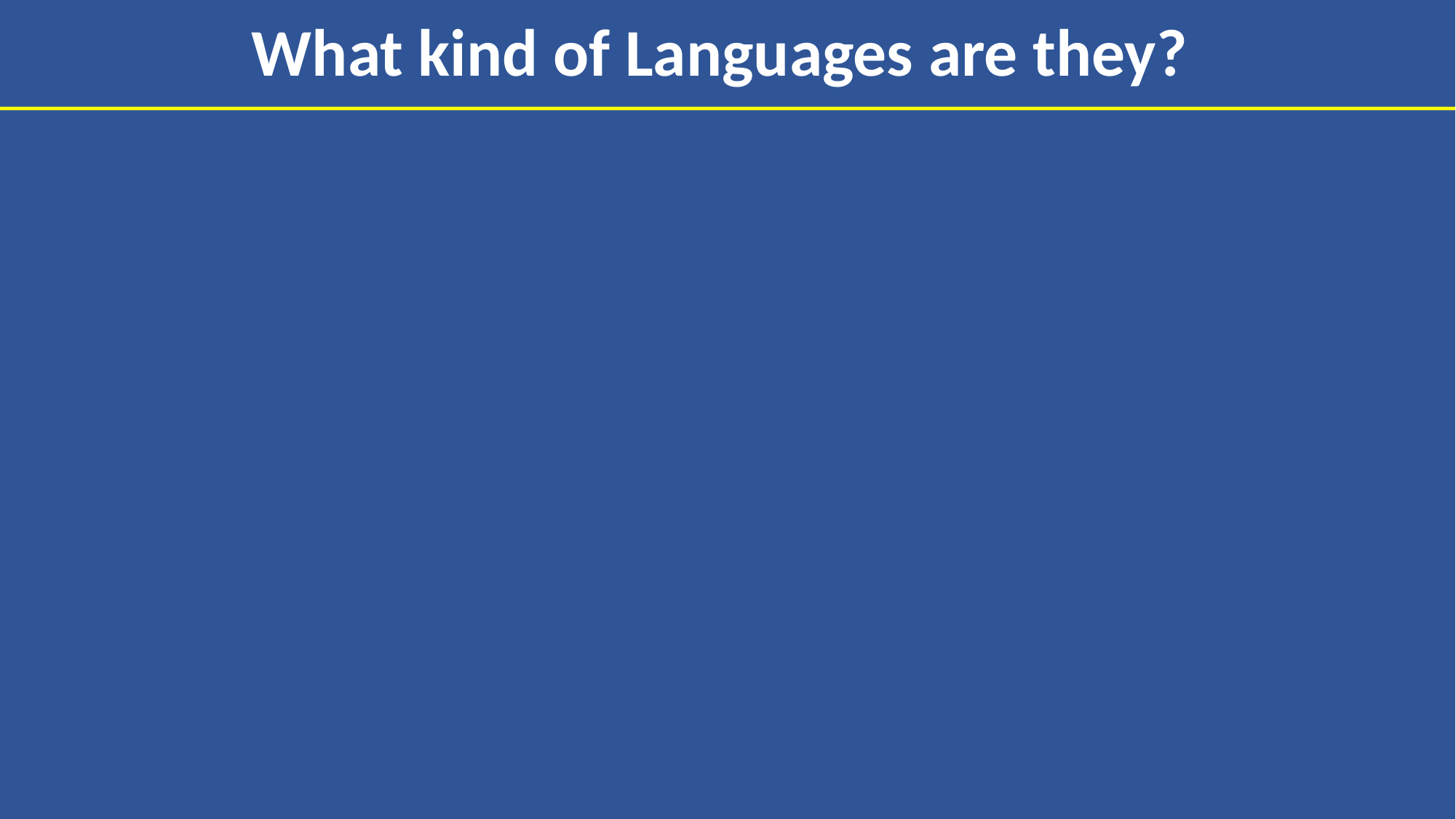

# What kind of Languages are they?